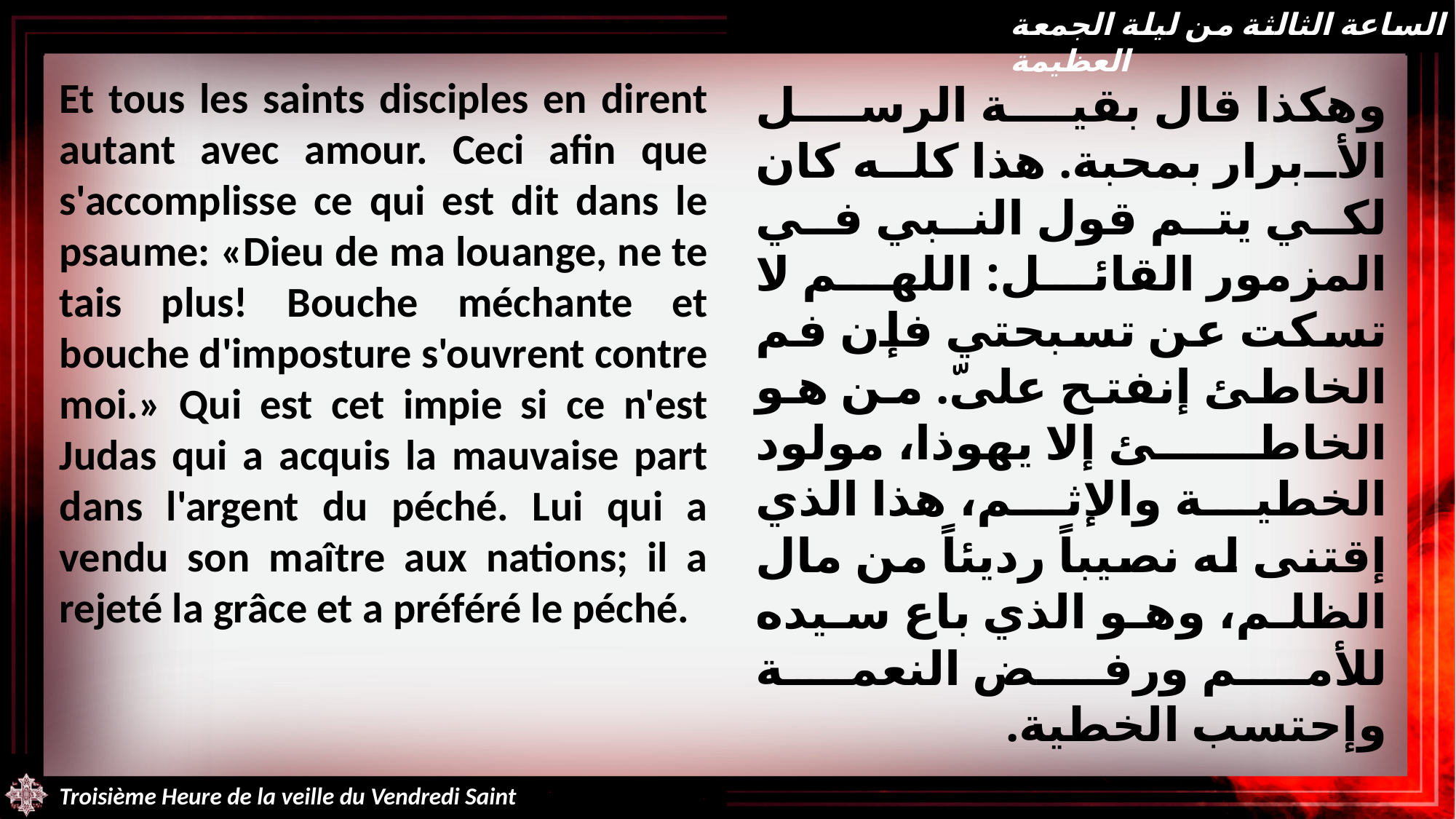

الساعة الثالثة من ليلة الجمعة العظيمة
Et tous les saints disciples en dirent autant avec amour. Ceci afin que s'accomplisse ce qui est dit dans le psaume: «Dieu de ma louange, ne te tais plus! Bouche méchante et bouche d'imposture s'ouvrent contre moi.» Qui est cet impie si ce n'est Judas qui a acquis la mauvaise part dans l'argent du péché. Lui qui a vendu son maître aux nations; il a rejeté la grâce et a préféré le péché.
وهكذا قال بقية الرسل الأبرار بمحبة. هذا كله كان لكي يتم قول النبي في المزمور القائل: اللهم لا تسكت عن تسبحتي فإن فم الخاطئ إنفتح علىّ. من هو الخاطئ إلا يهوذا، مولود الخطية والإثم، هذا الذي إقتنى له نصيباً رديئاً من مال الظلم، وهو الذي باع سيده للأمم ورفض النعمة وإحتسب الخطية.
Troisième Heure de la veille du Vendredi Saint